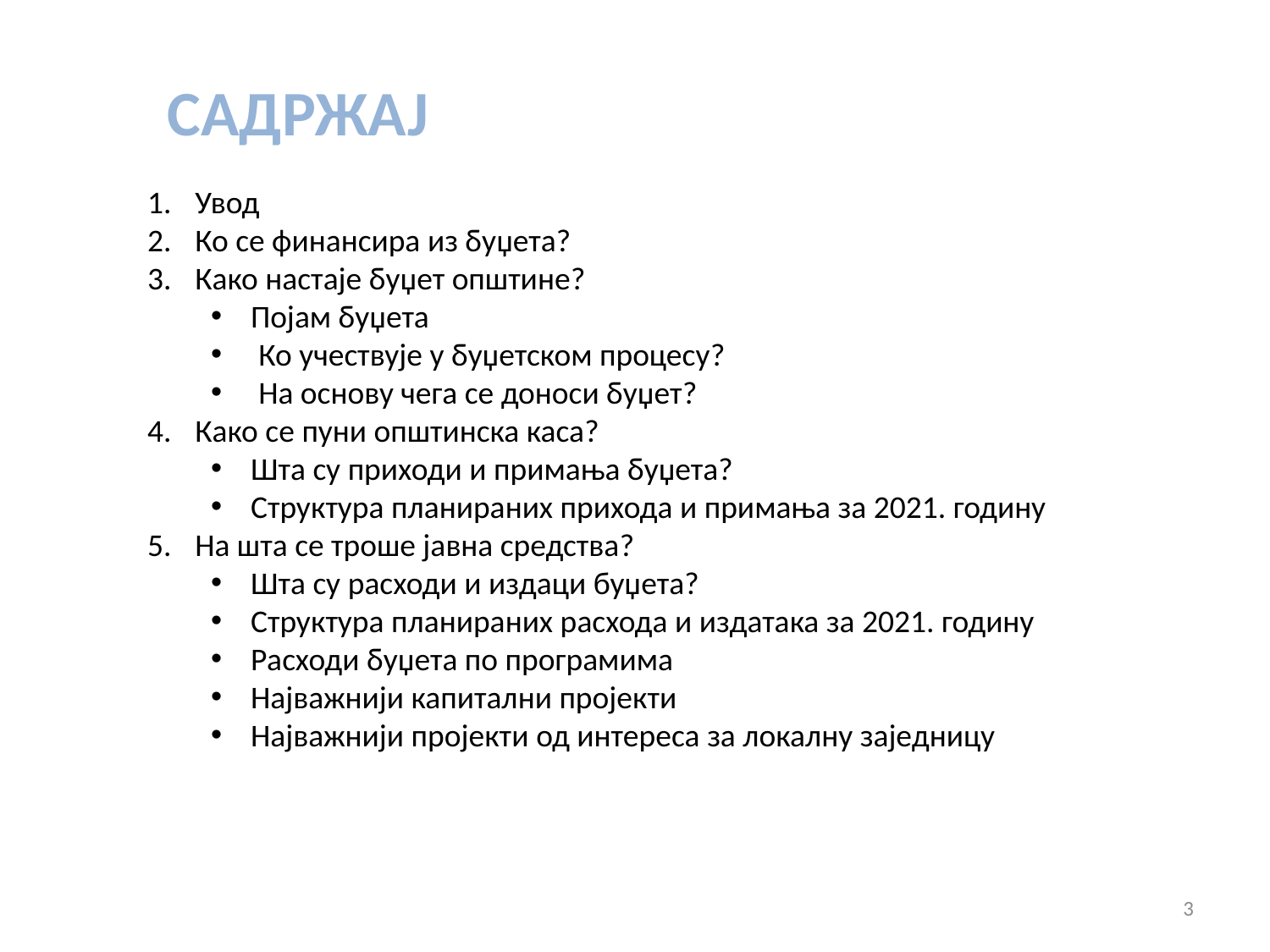

САДРЖАЈ
Увод
Ко се финансира из буџета?
Како настаје буџет општине?
Појам буџета
Ко учествује у буџетском процесу?
На основу чега се доноси буџет?
Како се пуни општинска каса?
Шта су приходи и примања буџета?
Структура планираних прихода и примања за 2021. годину
На шта се троше јавна средства?
Шта су расходи и издаци буџета?
Структура планираних расхода и издатака за 2021. годину
Расходи буџета по програмима
Најважнији капитални пројекти
Најважнији пројекти од интереса за локалну заједницу
3